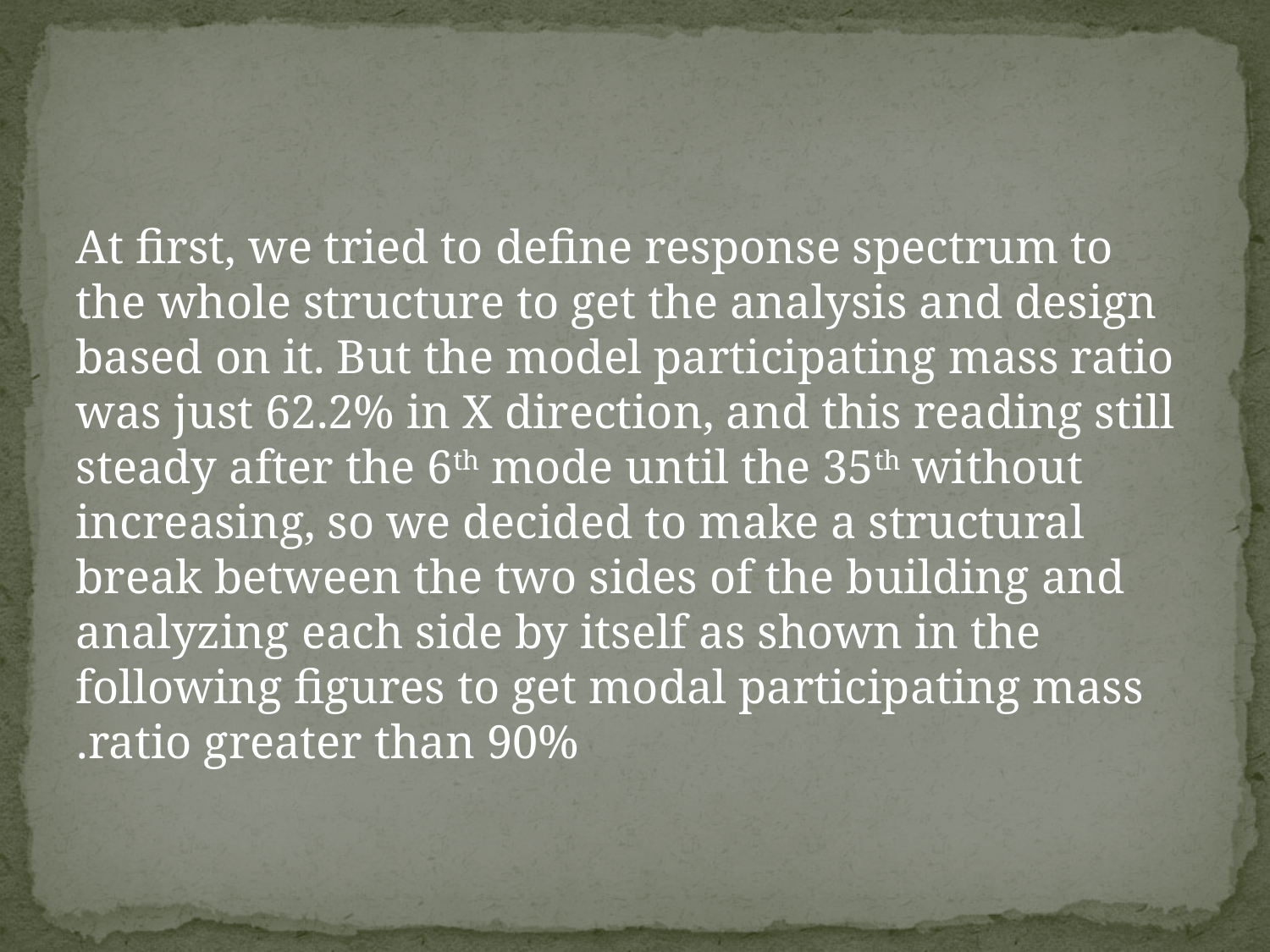

#
At first, we tried to define response spectrum to the whole structure to get the analysis and design based on it. But the model participating mass ratio was just 62.2% in X direction, and this reading still steady after the 6th mode until the 35th without increasing, so we decided to make a structural break between the two sides of the building and analyzing each side by itself as shown in the following figures to get modal participating mass ratio greater than 90%.